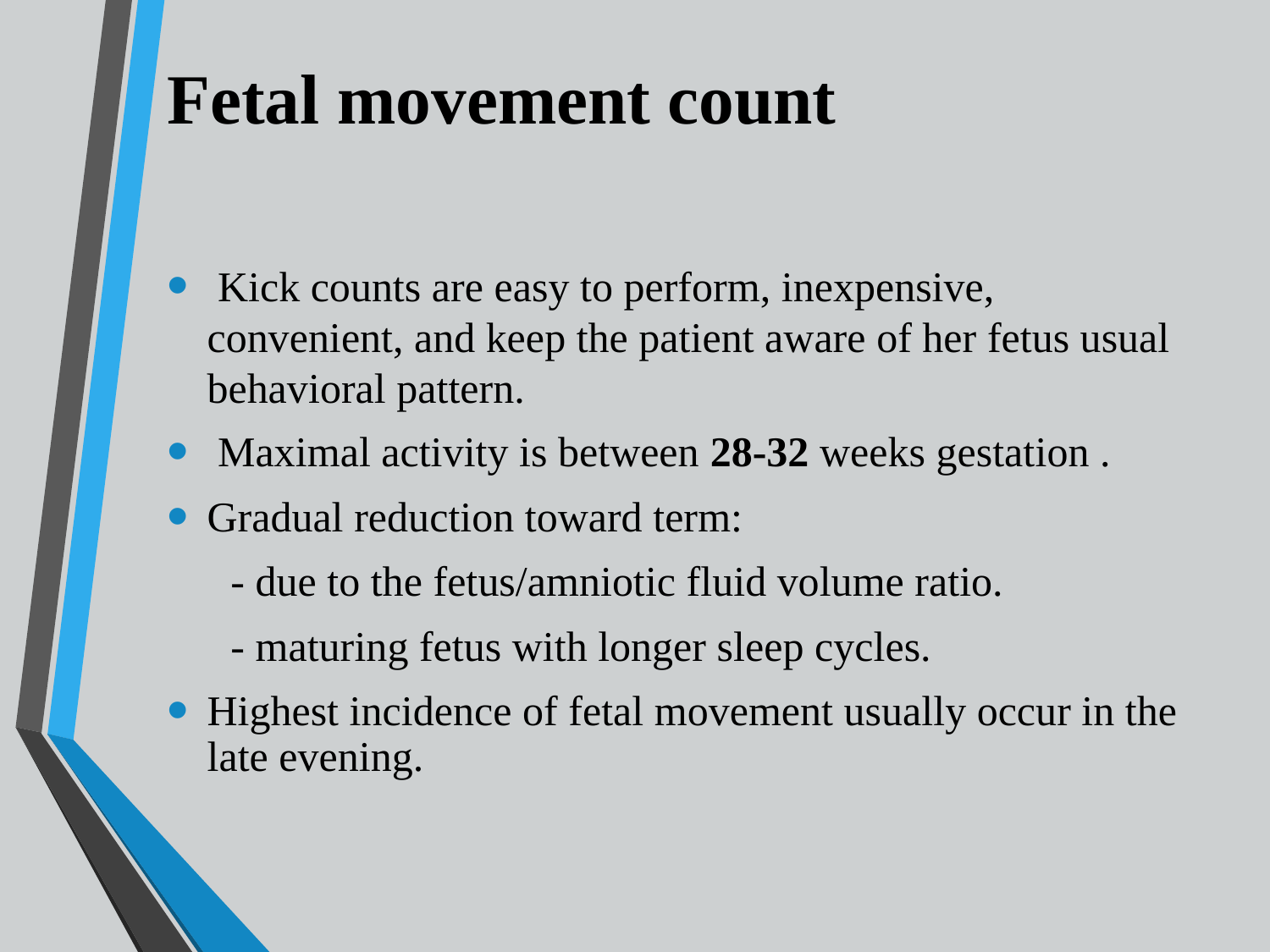

# Fetal movement count
 Kick counts are easy to perform, inexpensive, convenient, and keep the patient aware of her fetus usual behavioral pattern.
 Maximal activity is between 28-32 weeks gestation .
Gradual reduction toward term:
- due to the fetus/amniotic fluid volume ratio.
- maturing fetus with longer sleep cycles.
Highest incidence of fetal movement usually occur in the late evening.